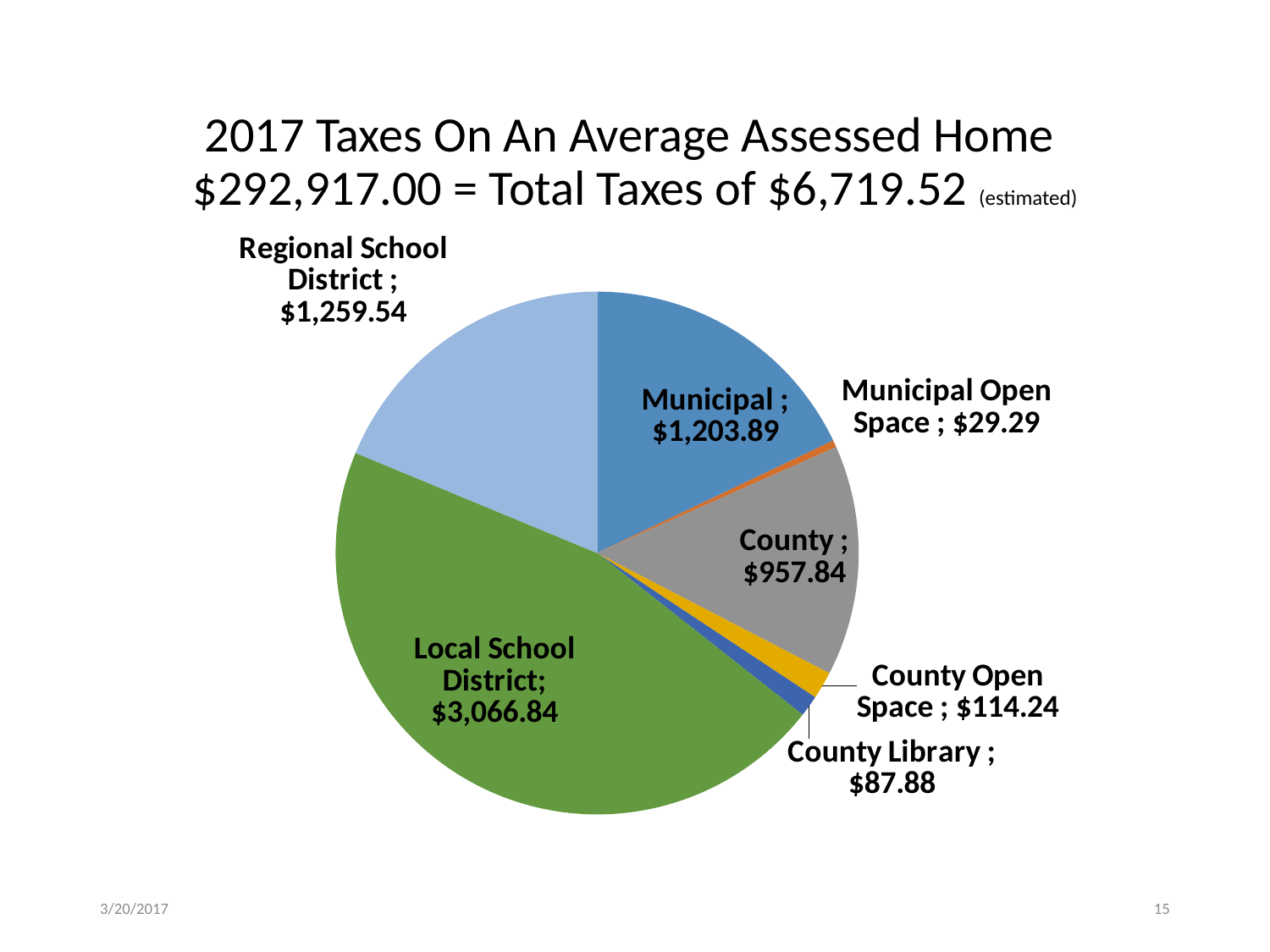

# 2017 Taxes On An Average Assessed Home $292,917.00 = Total Taxes of $6,719.52 (estimated)

### Chart

| Category | Average Assessed Home $292,917.00 |
|---|---|
| Municipal  | 1203.89 |
| Municipal Open Space  | 29.29 |
| County  | 957.84 |
| County Open Space  | 114.24 |
| County Library  | 87.88 |
| Local School District | 3066.84 |
| Regional School District  | 1259.54 |

3/20/2017
15